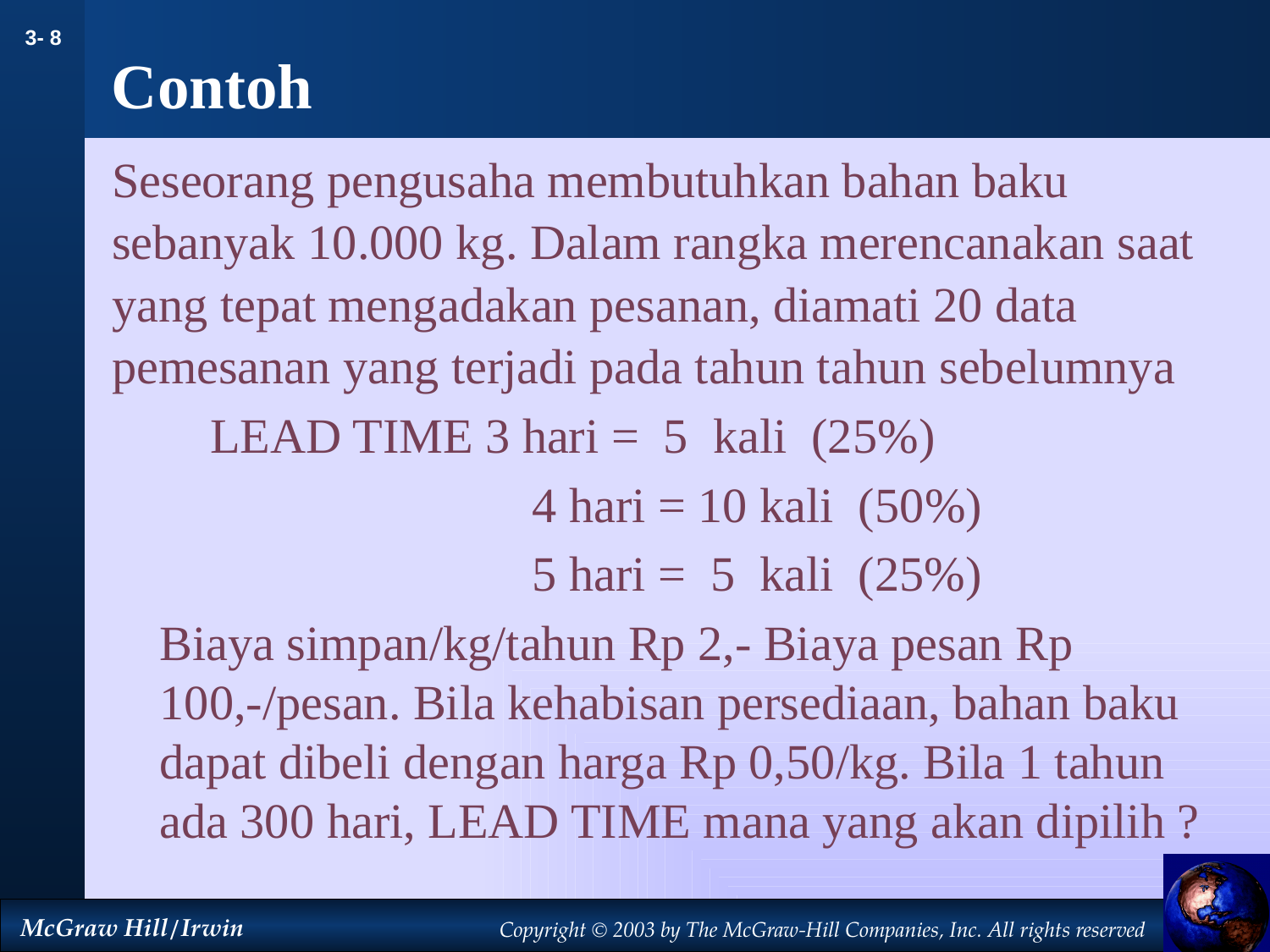

#

Contoh
Seseorang pengusaha membutuhkan bahan baku
sebanyak 10.000 kg. Dalam rangka merencanakan saat
yang tepat mengadakan pesanan, diamati 20 data
pemesanan yang terjadi pada tahun tahun sebelumnya
        LEAD TIME 3 hari =  5  kali  (25%)
		                    4 hari = 10 kali  (50%)
		                    5 hari =  5  kali  (25%)
	Biaya simpan/kg/tahun Rp 2,- Biaya pesan Rp 100,-/pesan. Bila kehabisan persediaan, bahan baku dapat dibeli dengan harga Rp 0,50/kg. Bila 1 tahun  ada 300 hari, LEAD TIME mana yang akan dipilih ?